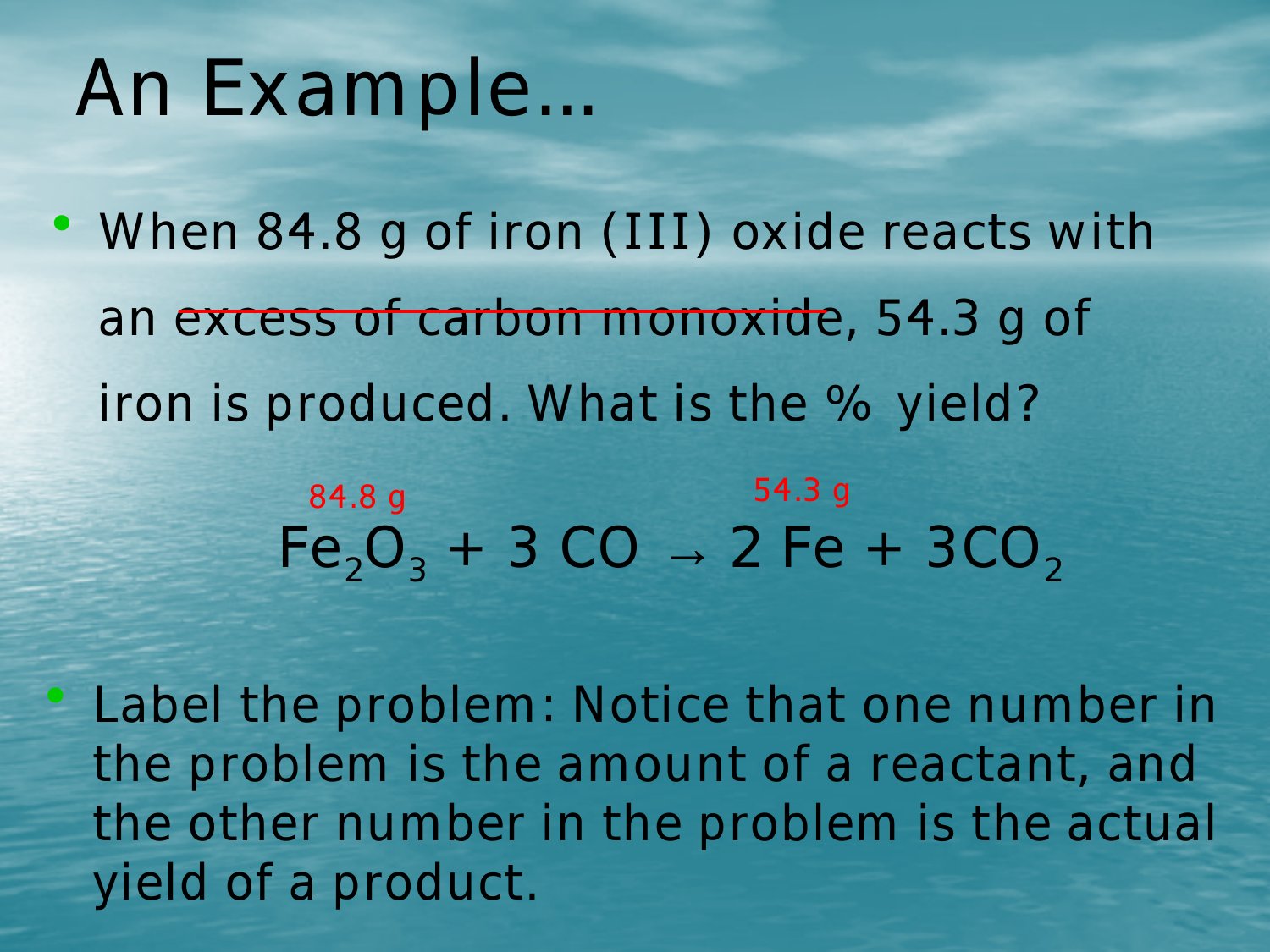

# An Example…
When 84.8 g of iron (III) oxide reacts with an excess of carbon monoxide, 54.3 g of iron is produced. What is the % yield?
54.3 g
84.8 g
Fe2O3 + 3 CO → 2 Fe + 3CO2
Label the problem: Notice that one number in the problem is the amount of a reactant, and the other number in the problem is the actual yield of a product.